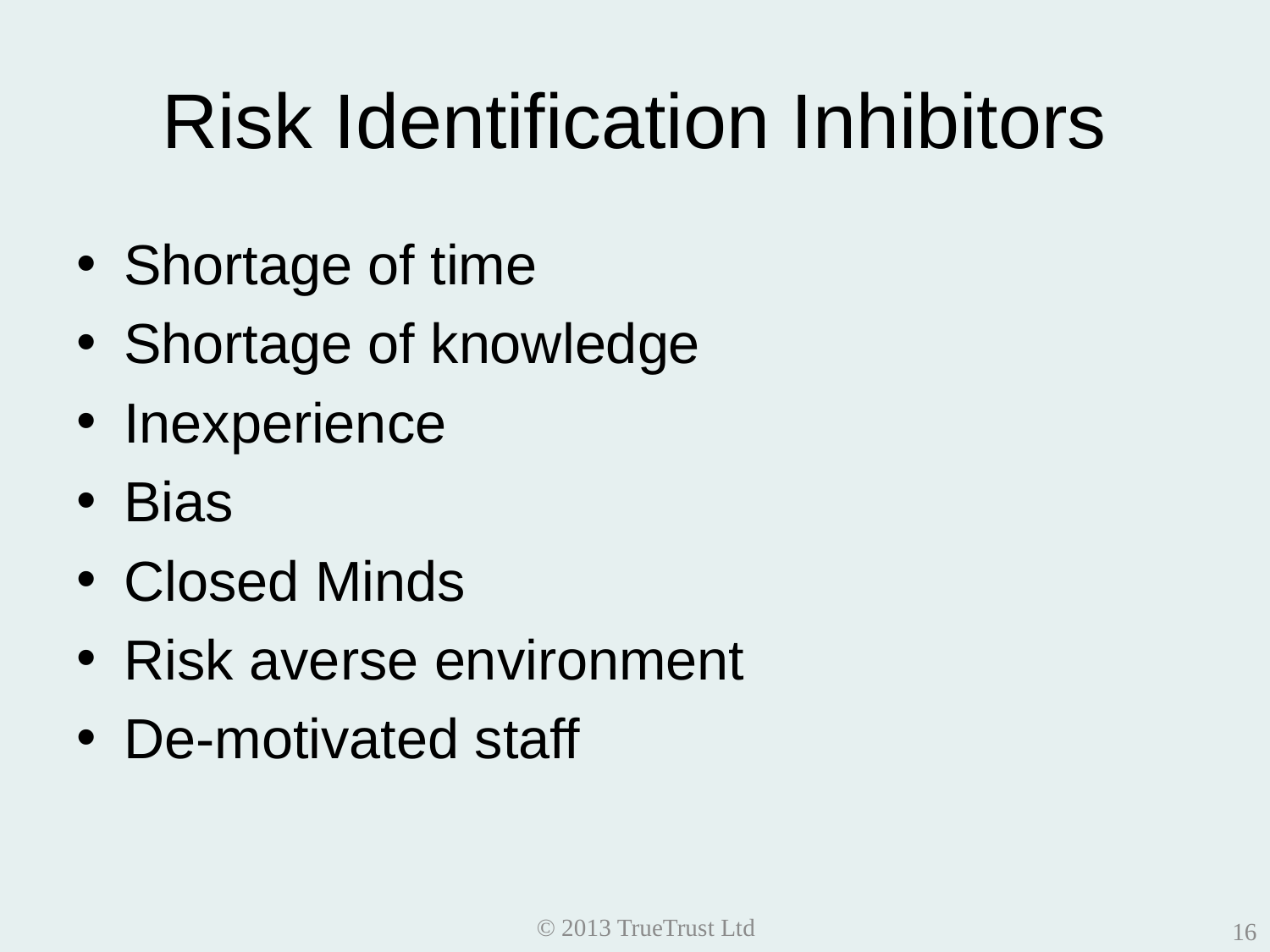

# Risk Identification Inhibitors
Shortage of time
Shortage of knowledge
Inexperience
Bias
Closed Minds
Risk averse environment
De-motivated staff
© 2013 TrueTrust Ltd
16